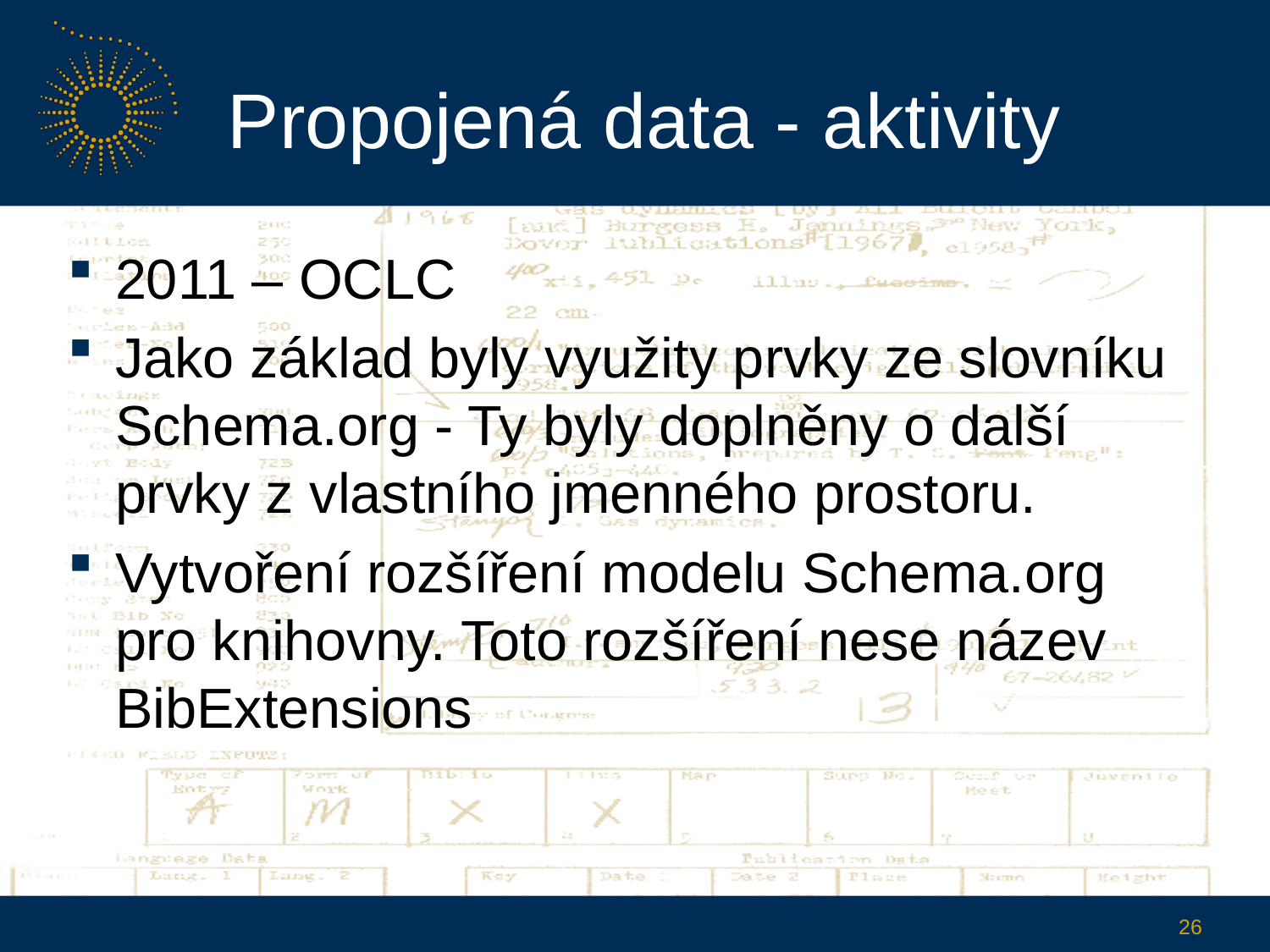

# Propojená data - aktivity
2011 – OCLC
Jako základ byly využity prvky ze slovníku Schema.org - Ty byly doplněny o další prvky z vlastního jmenného prostoru.
Vytvoření rozšíření modelu Schema.org pro knihovny. Toto rozšíření nese název BibExtensions

26